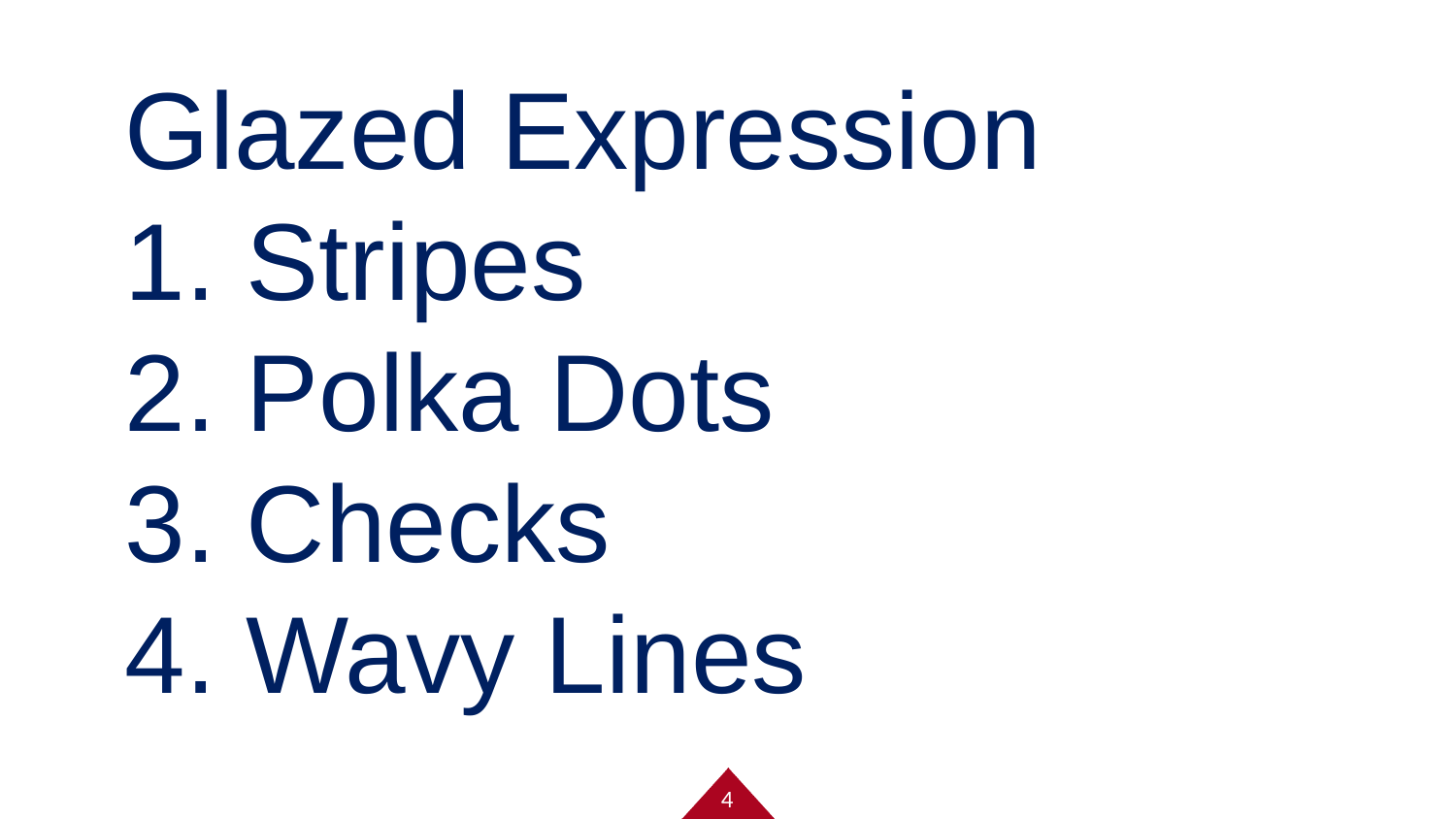

# Glazed Expression 1. Stripes 2. Polka Dots 3. Checks 4. Wavy Lines
4